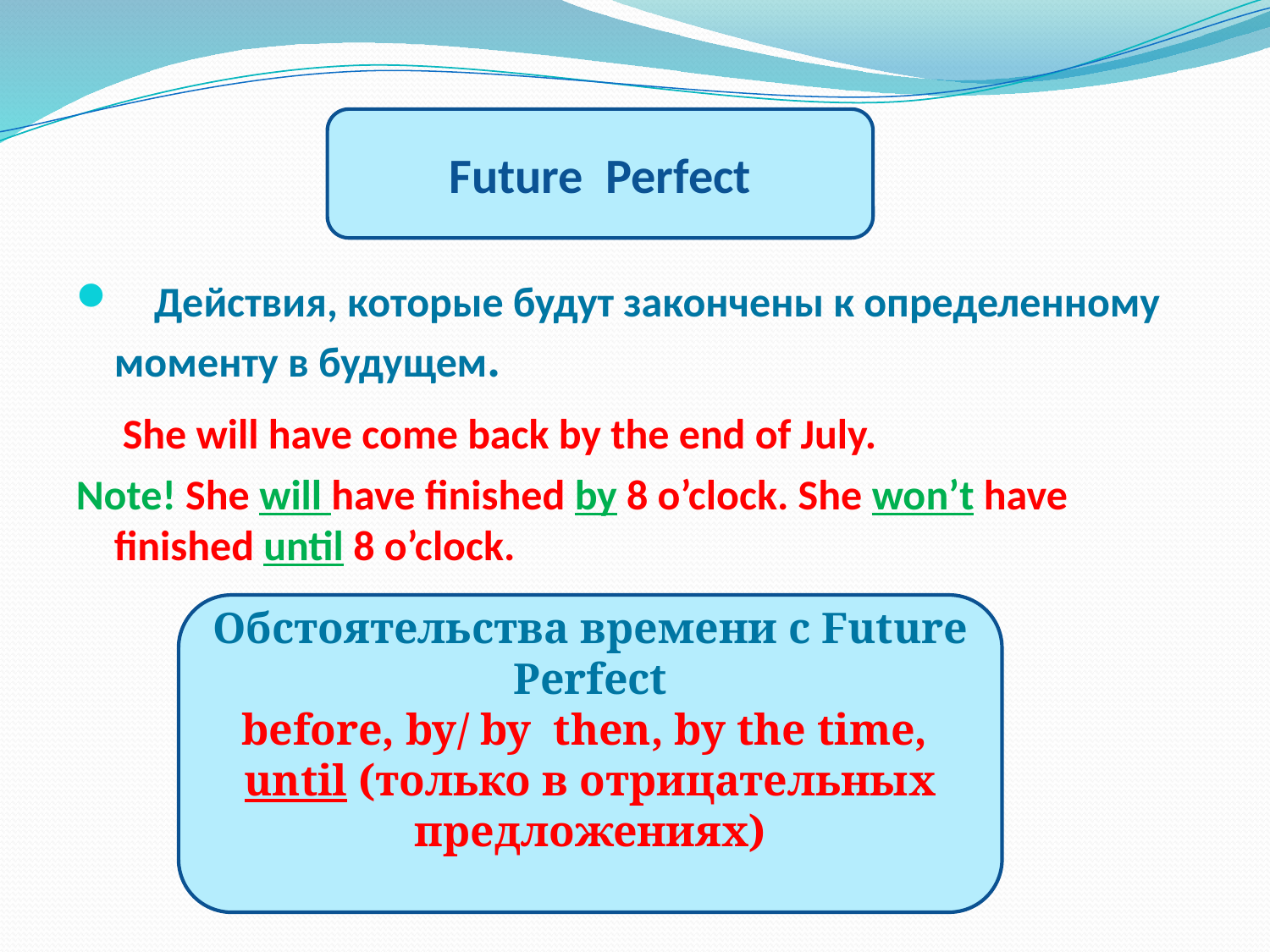

#
Future  Perfect
    Действия, которые будут закончены к определенному моменту в будущем.
    She will have come back by the end of July.
Note! She will have finished by 8 o’clock. She won’t have finished until 8 o’clock.

Обстоятельства времени с Future Perfect
before, by/ by  then, by the time,
until (только в отрицательных предложениях)